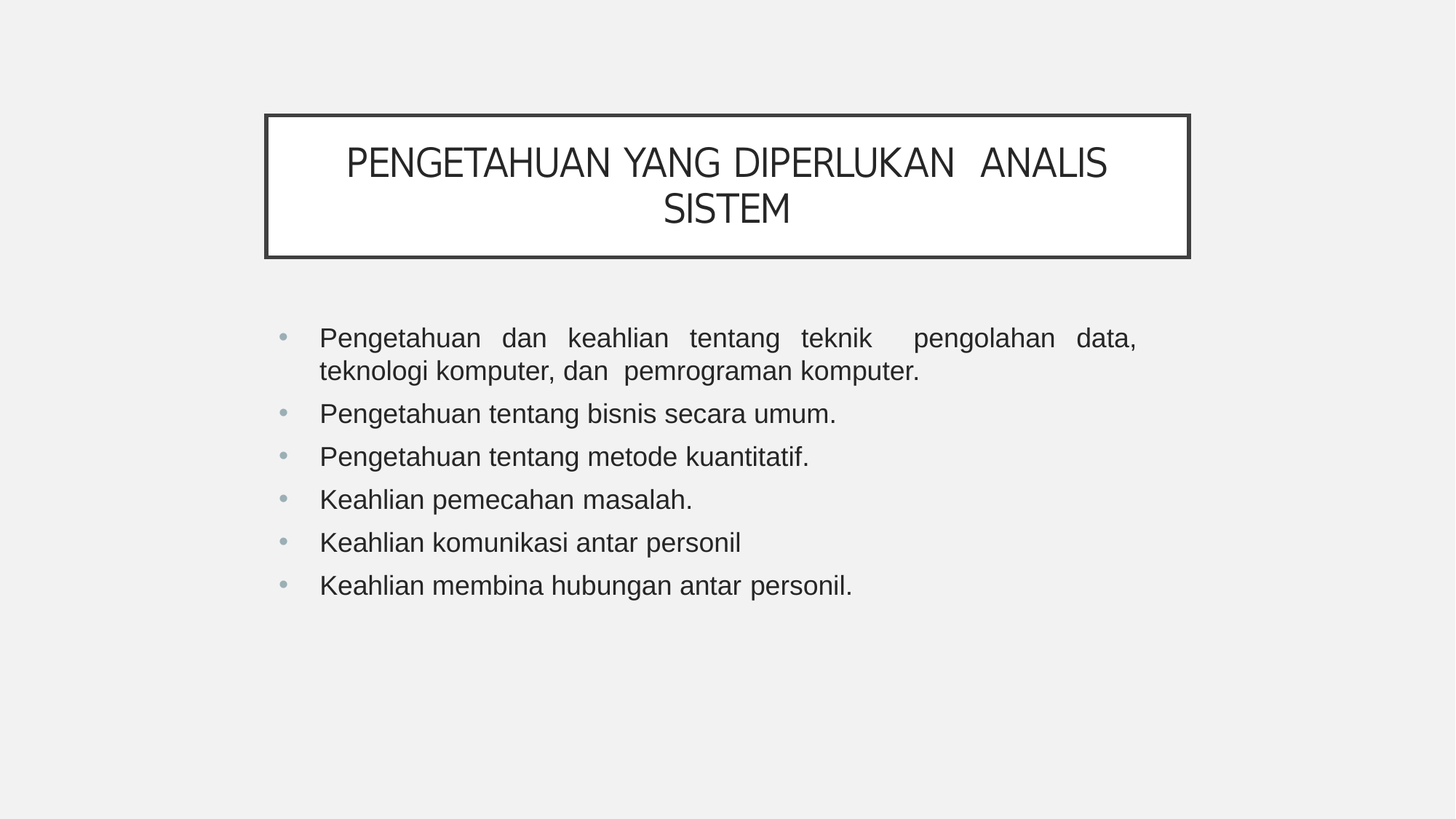

# Pengetahuan yang diperlukan  analis sistem
Pengetahuan dan keahlian tentang teknik  pengolahan data, teknologi komputer, dan  pemrograman komputer.
Pengetahuan tentang bisnis secara umum.
Pengetahuan tentang metode kuantitatif.
Keahlian pemecahan masalah.
Keahlian komunikasi antar personil
Keahlian membina hubungan antar personil.